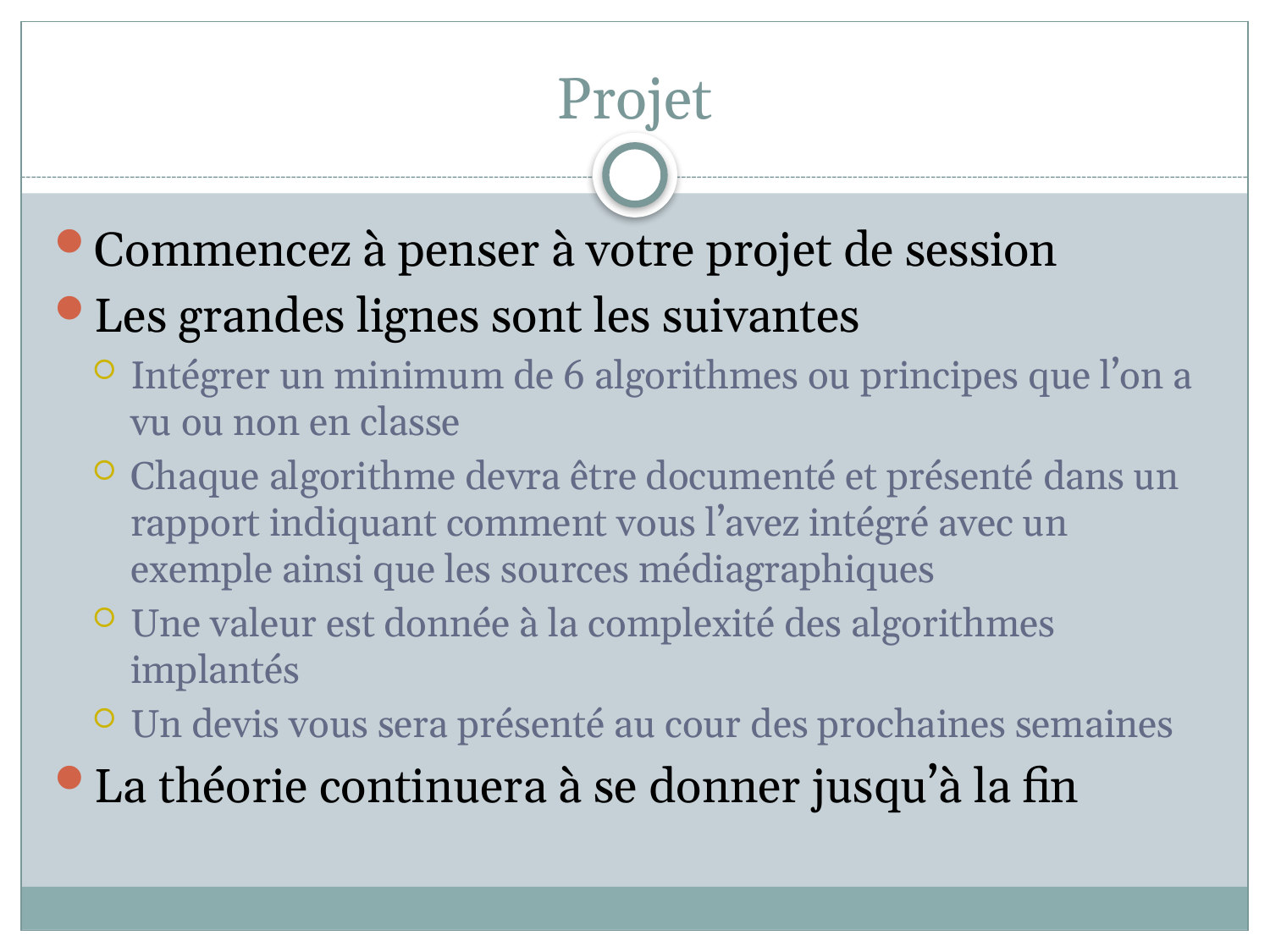

# Projet
Commencez à penser à votre projet de session
Les grandes lignes sont les suivantes
Intégrer un minimum de 6 algorithmes ou principes que l’on a vu ou non en classe
Chaque algorithme devra être documenté et présenté dans un rapport indiquant comment vous l’avez intégré avec un exemple ainsi que les sources médiagraphiques
Une valeur est donnée à la complexité des algorithmes implantés
Un devis vous sera présenté au cour des prochaines semaines
La théorie continuera à se donner jusqu’à la fin